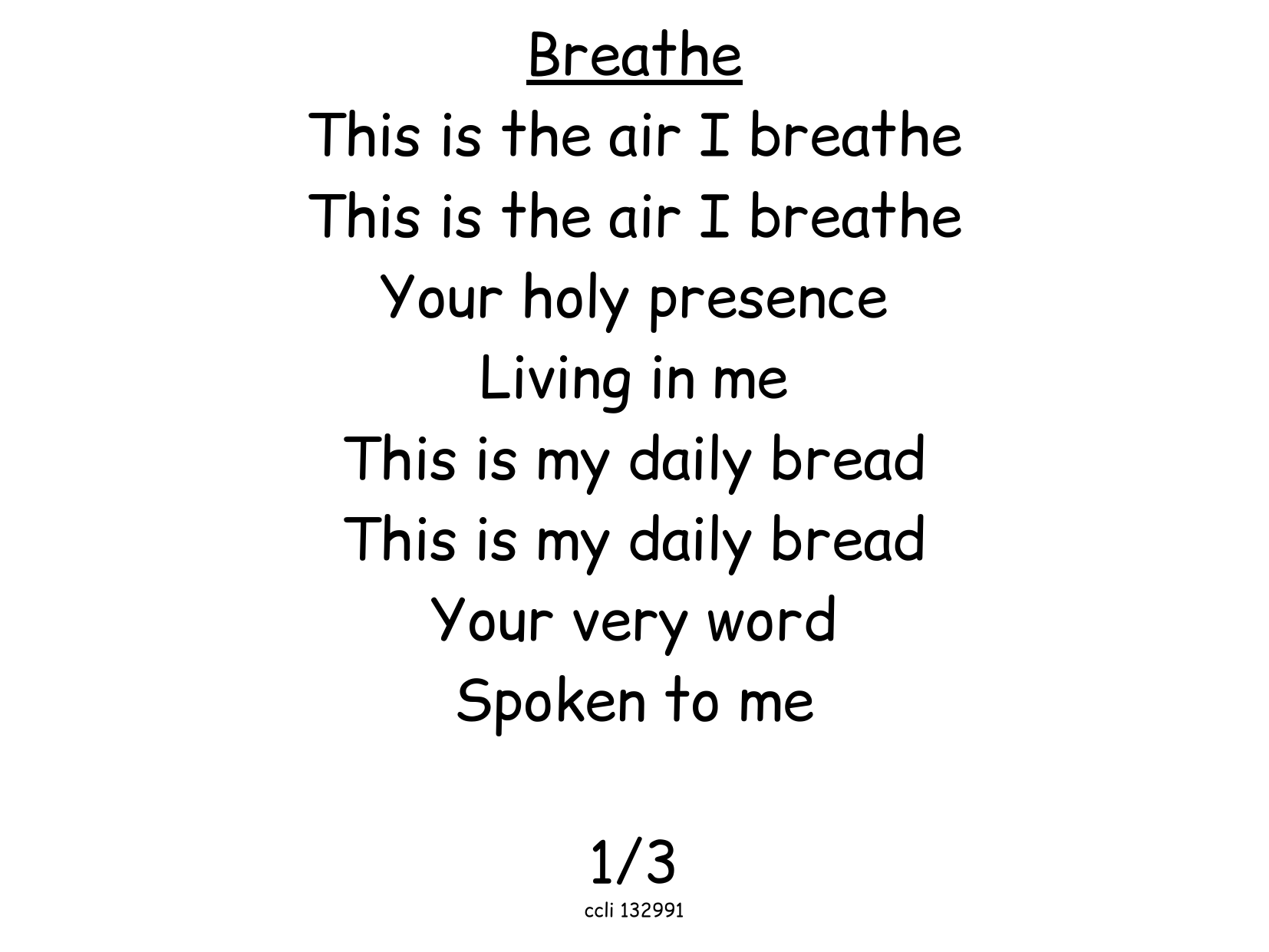

Breathe
This is the air I breathe
This is the air I breathe
Your holy presence
Living in me
This is my daily bread
This is my daily bread
Your very word
Spoken to me
1/3
ccli 132991